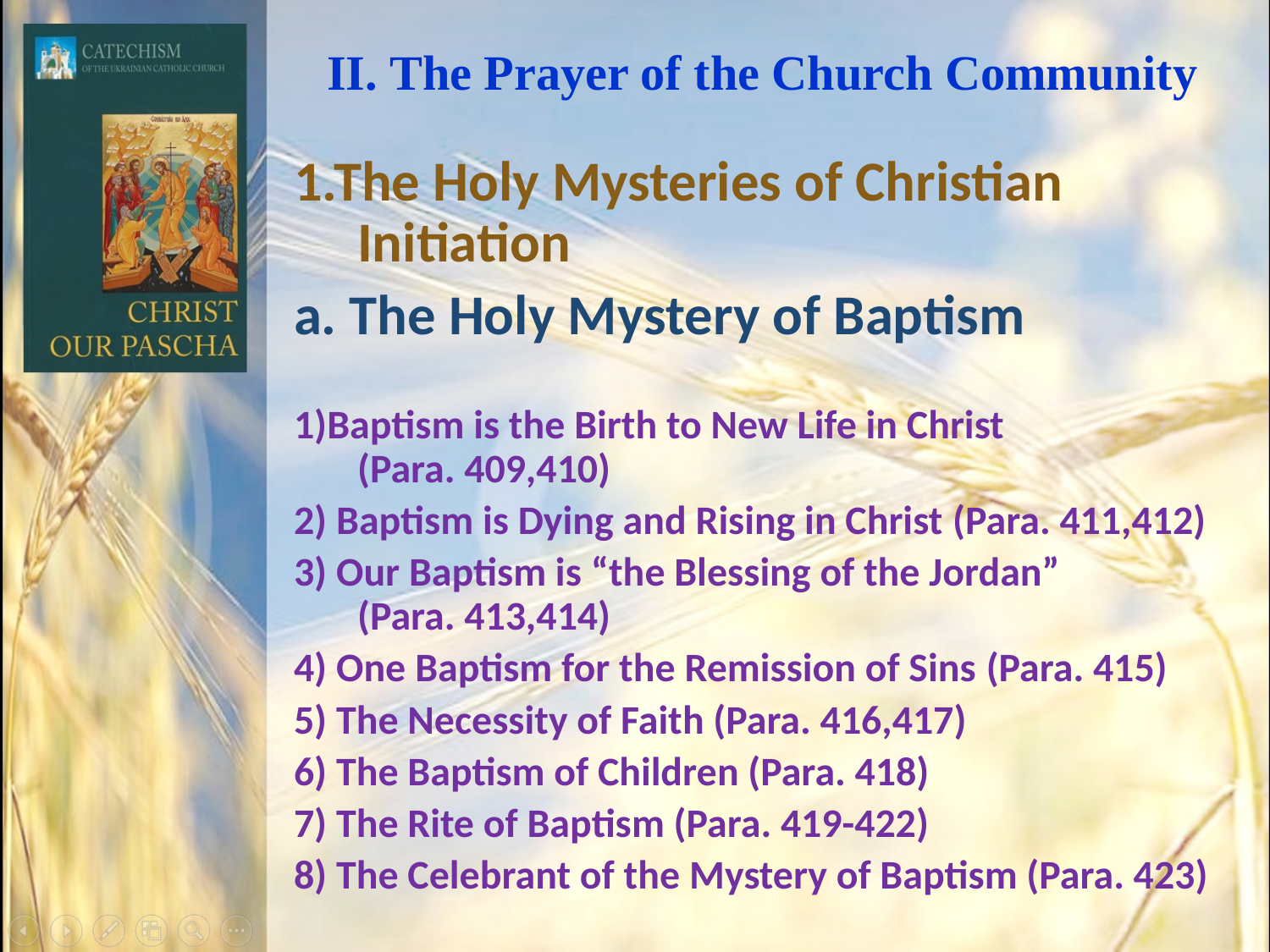

# ІІ. The Prayer of the Church Community
1.The Holy Mysteries of Christian Initiation
а. The Holy Mystery of Baptism

1)Baptism is the Birth to New Life in Christ                 (Para. 409,410)
2) Baptism is Dying and Rising in Christ (Para. 411,412)
3) Our Baptism is “the Blessing of the Jordan”           (Para. 413,414)
4) One Baptism for the Remission of Sins (Para. 415)
5) The Necessity of Faith (Para. 416,417)
6) The Baptism of Children (Para. 418)
7) The Rite of Baptism (Para. 419-422)
8) The Celebrant of the Mystery of Baptism (Para. 423)